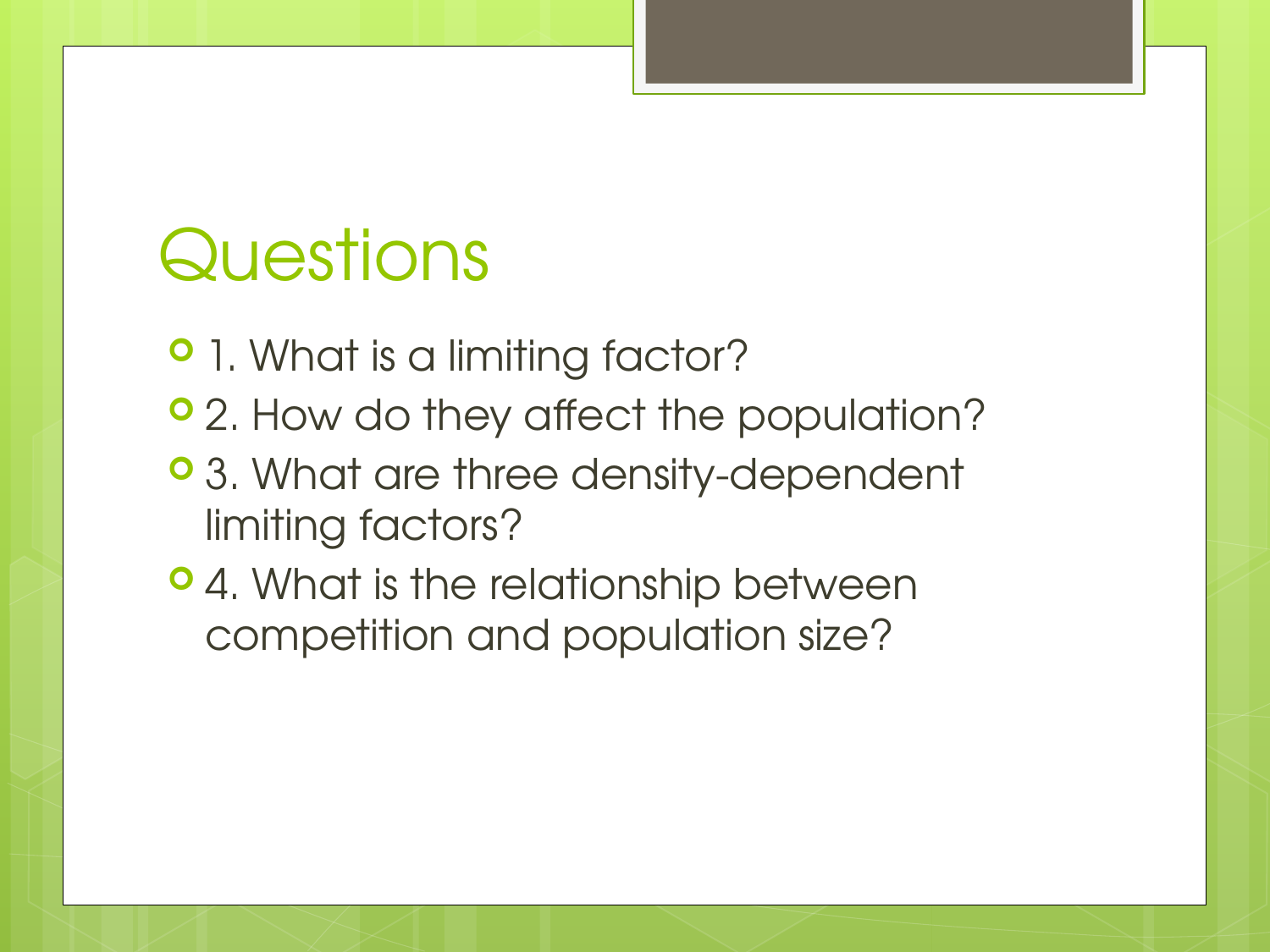

# Questions
1. What is a limiting factor?
2. How do they affect the population?
3. What are three density-dependent limiting factors?
4. What is the relationship between competition and population size?